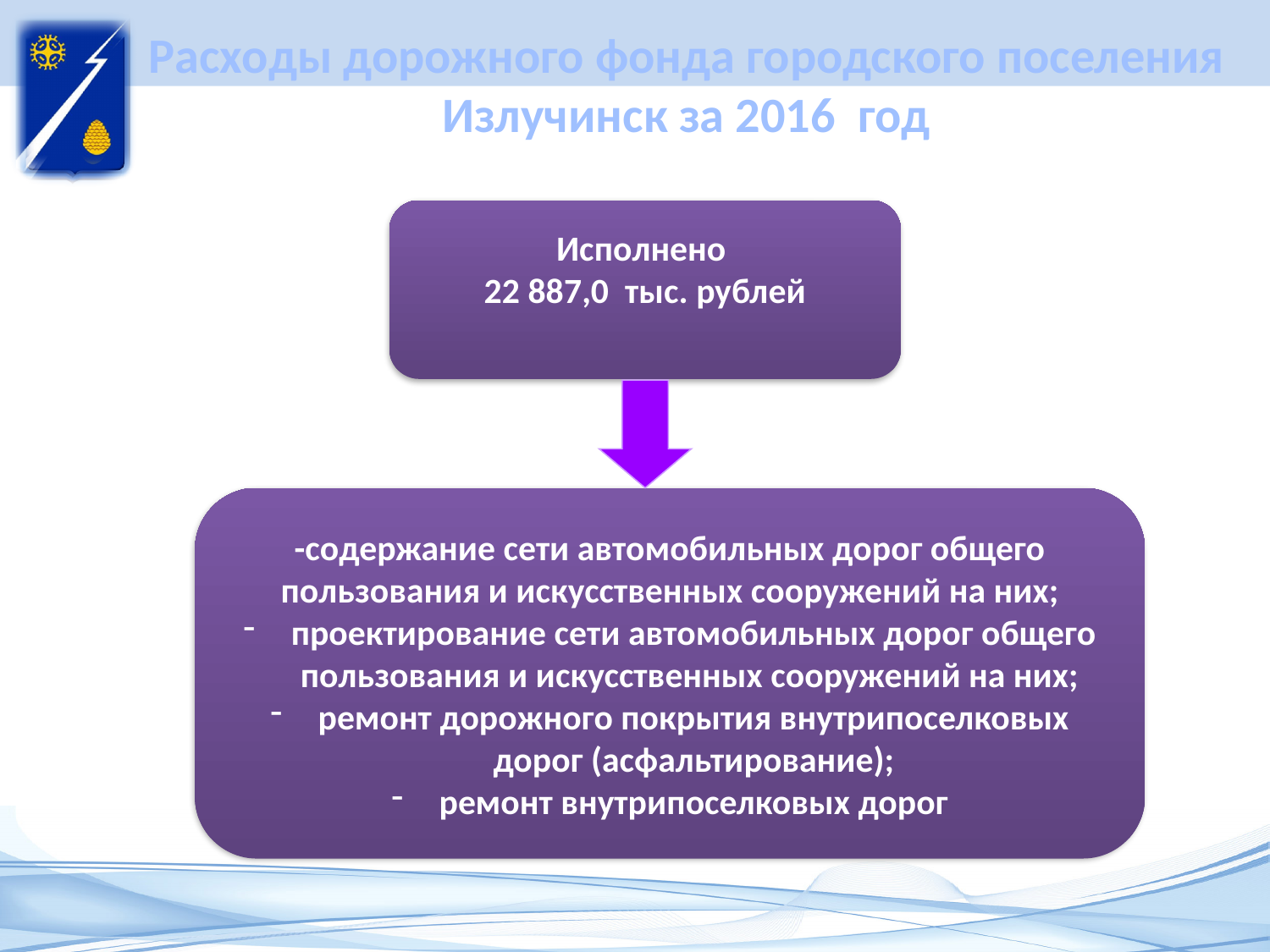

# Расходы дорожного фонда городского поселения Излучинск за 2016  год
Исполнено
22 887,0  тыс. рублей

-содержание сети автомобильных дорог общего пользования и искусственных сооружений на них;
проектирование сети автомобильных дорог общего пользования и искусственных сооружений на них;
ремонт дорожного покрытия внутрипоселковых дорог (асфальтирование);
ремонт внутрипоселковых дорог